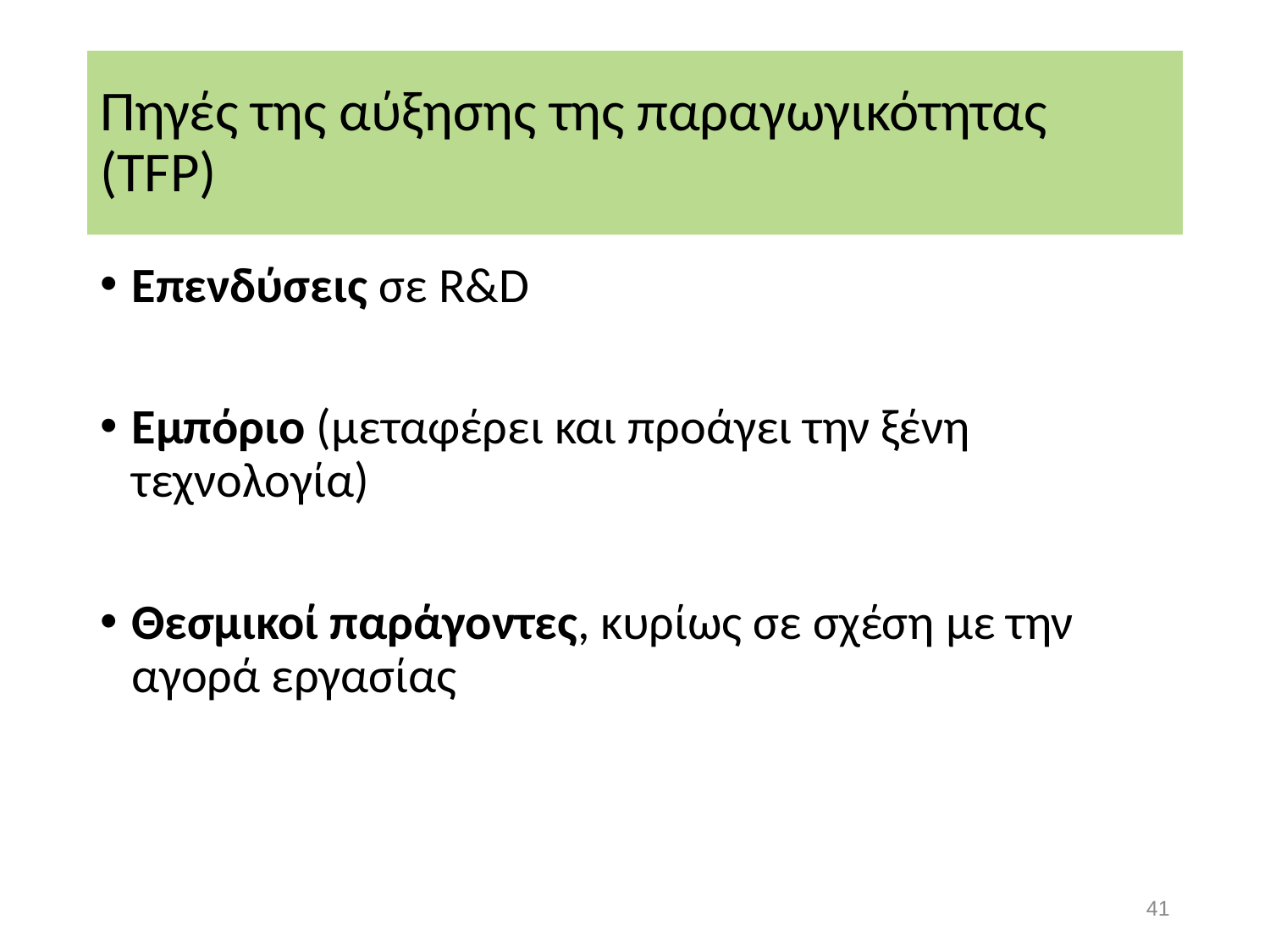

# Πηγές της αύξησης της παραγωγικότητας (TFP)
Επενδύσεις σε R&D

Εμπόριο (μεταφέρει και προάγει την ξένη τεχνολογία)

Θεσμικοί παράγοντες, κυρίως σε σχέση με την αγορά εργασίας
41